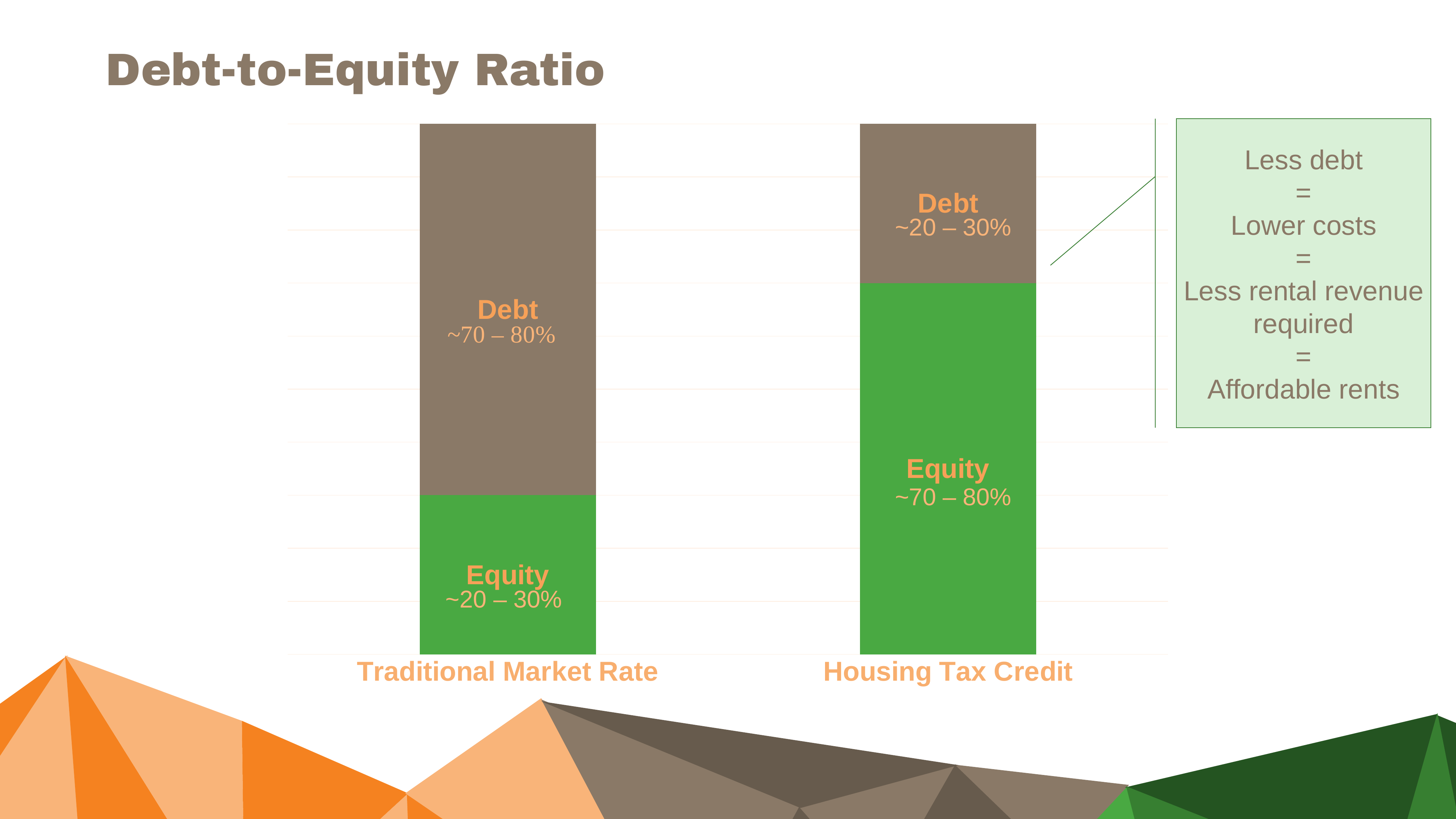

# Debt-to-Equity Ratio

### Chart

| Category | Equity | Debt |
|---|---|---|
| Traditional Market Rate | 0.3 | 0.7 |
| Housing Tax Credit | 0.7 | 0.3 |
Less debt
=
Lower costs
=
Less rental revenue required
=
Affordable rents
~20 – 30%
~70 – 80%
~20 – 30%